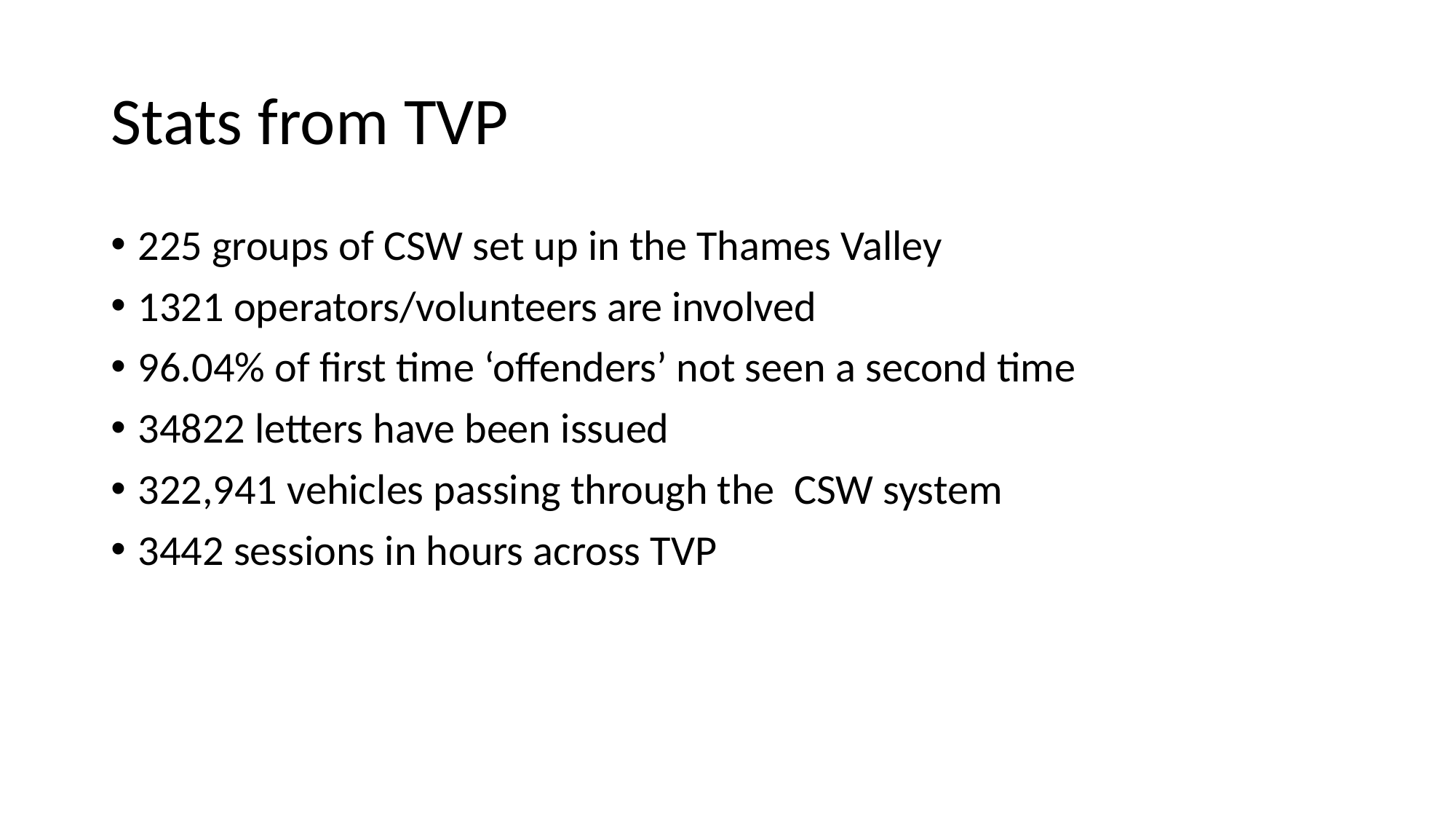

# Stats from TVP
225 groups of CSW set up in the Thames Valley
1321 operators/volunteers are involved
96.04% of first time ‘offenders’ not seen a second time
34822 letters have been issued
322,941 vehicles passing through the  CSW system
3442 sessions in hours across TVP